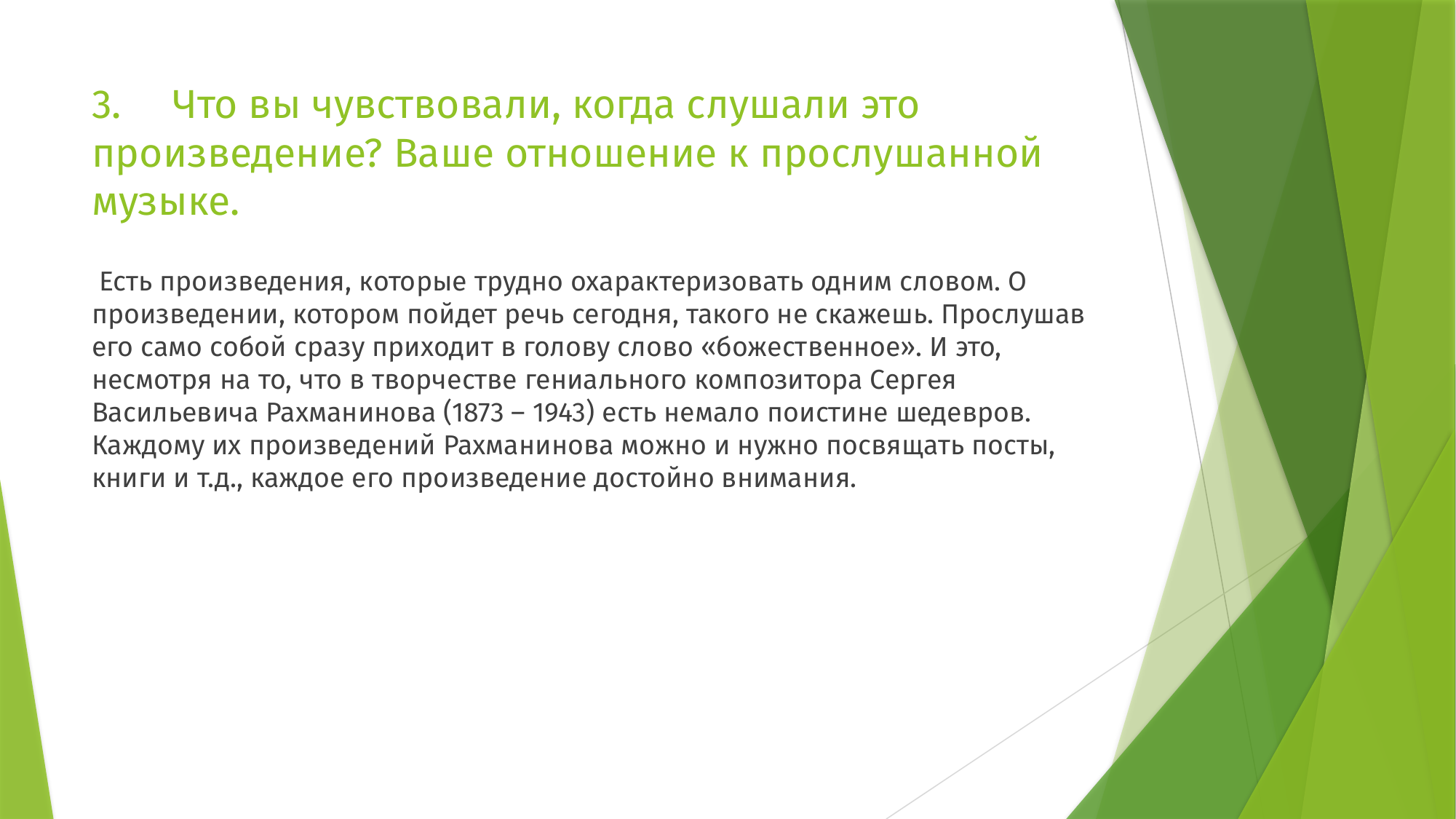

# 3.	Что вы чувствовали, когда слушали это произведение? Ваше отношение к прослушанной музыке.
 Есть произведения, которые трудно охарактеризовать одним словом. О произведении, котором пойдет речь сегодня, такого не скажешь. Прослушав его само собой сразу приходит в голову слово «божественное». И это, несмотря на то, что в творчестве гениального композитора Сергея Васильевича Рахманинова (1873 – 1943) есть немало поистине шедевров. Каждому их произведений Рахманинова можно и нужно посвящать посты, книги и т.д., каждое его произведение достойно внимания.